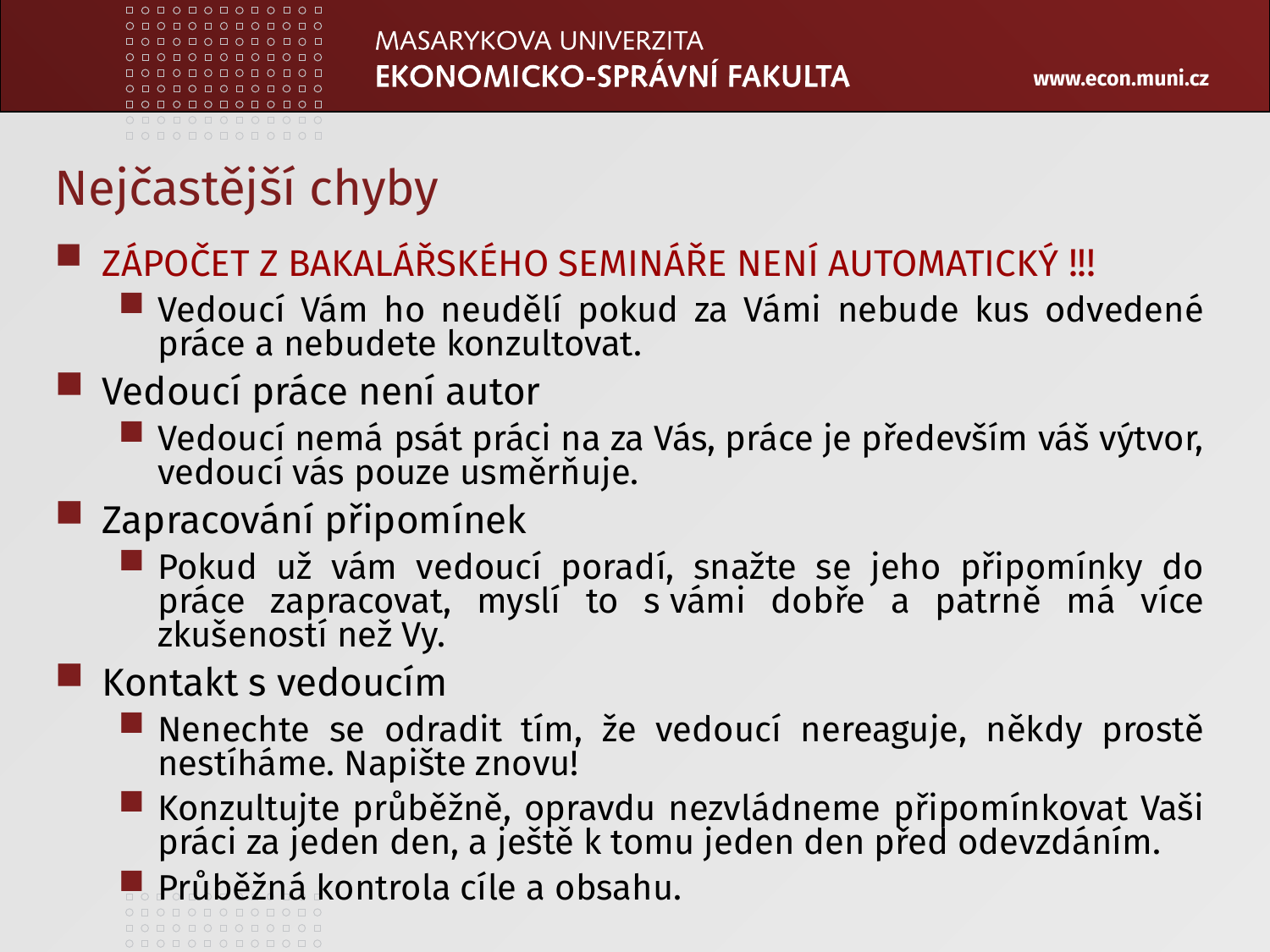

# Nejčastější chyby
Zápočet z bakalářského Semináře není automatický !!!
Vedoucí Vám ho neudělí pokud za Vámi nebude kus odvedené práce a nebudete konzultovat.
Vedoucí práce není autor
Vedoucí nemá psát práci na za Vás, práce je především váš výtvor, vedoucí vás pouze usměrňuje.
Zapracování připomínek
Pokud už vám vedoucí poradí, snažte se jeho připomínky do práce zapracovat, myslí to s vámi dobře a patrně má více zkušeností než Vy.
Kontakt s vedoucím
Nenechte se odradit tím, že vedoucí nereaguje, někdy prostě nestíháme. Napište znovu!
Konzultujte průběžně, opravdu nezvládneme připomínkovat Vaši práci za jeden den, a ještě k tomu jeden den před odevzdáním.
Průběžná kontrola cíle a obsahu.